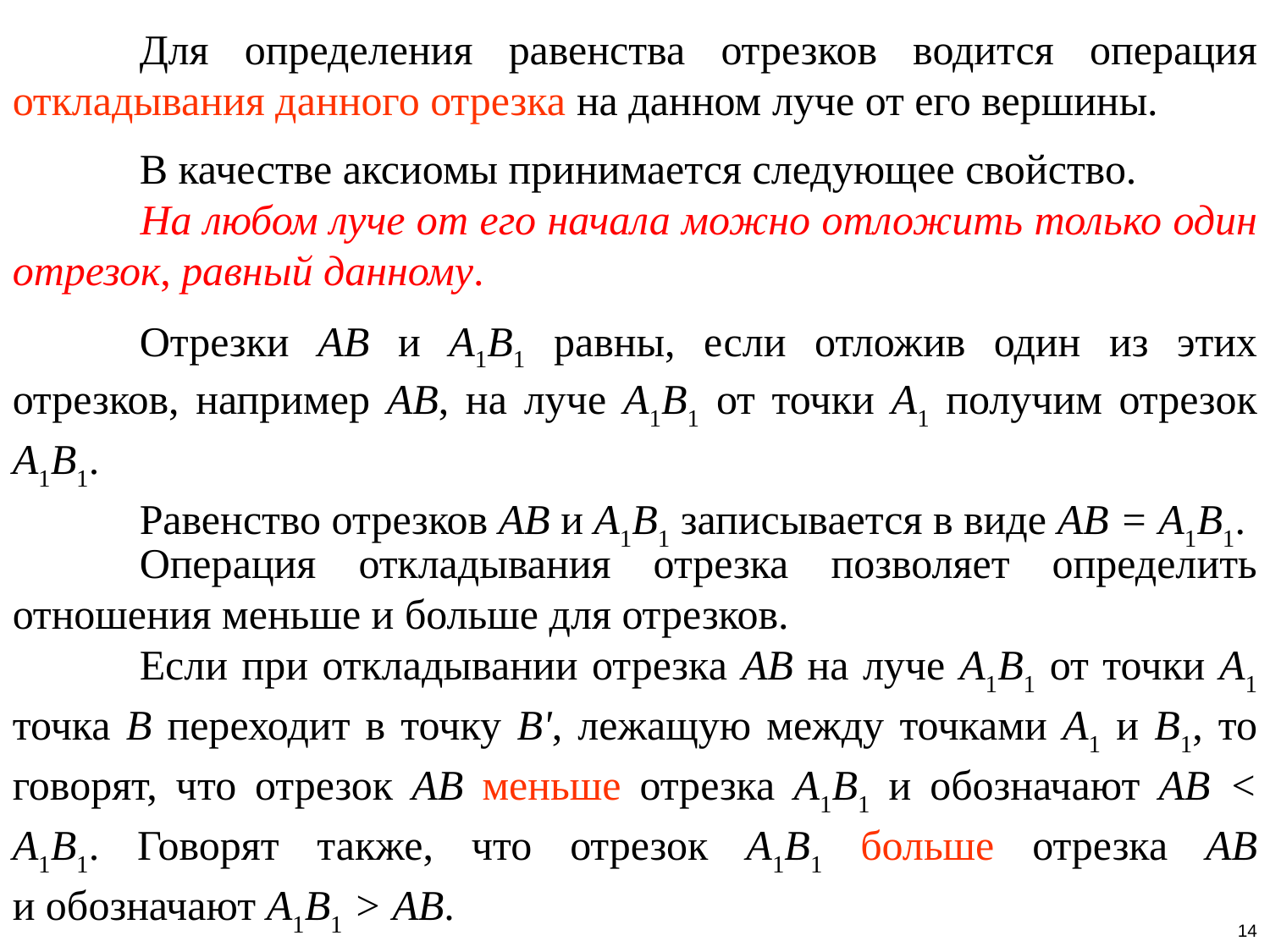

Для определения равенства отрезков водится операция откладывания данного отрезка на данном луче от его вершины.
	В качестве аксиомы принимается следующее свойство.
 	На любом луче от его начала можно отложить только один отрезок, равный данному.
	Отрезки AB и A1B1 равны, если отложив один из этих отрезков, например АВ, на луче А1В1 от точки А1 получим отрезок А1В1.
	Равенство отрезков АВ и А1В1 записывается в виде АВ = А1В1.
	Операция откладывания отрезка позволяет определить отношения меньше и больше для отрезков.
	Если при откладывании отрезка АВ на луче А1В1 от точки А1 точка В переходит в точку B', лежащую между точками А1 и В1, то говорят, что отрезок АВ меньше отрезка А1В1 и обозначают АВ < А1В1. Говорят также, что отрезок А1В1 больше отрезка АВ и обозначают А1В1 > AB.
14